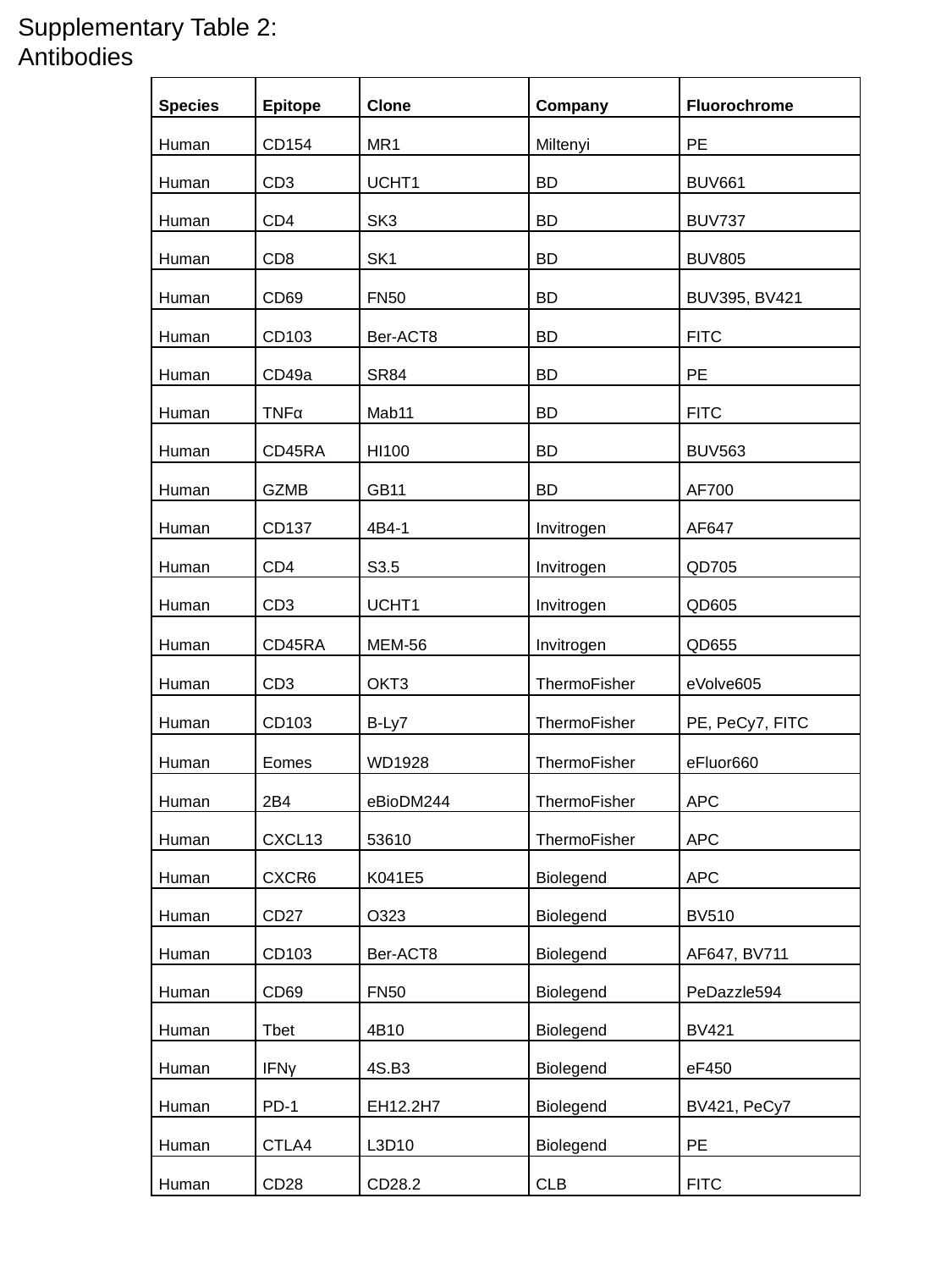

Supplementary Table 2:
Antibodies
| Species | Epitope | Clone | Company | Fluorochrome |
| --- | --- | --- | --- | --- |
| Human | CD154 | MR1 | Miltenyi | PE |
| Human | CD3 | UCHT1 | BD | BUV661 |
| Human | CD4 | SK3 | BD | BUV737 |
| Human | CD8 | SK1 | BD | BUV805 |
| Human | CD69 | FN50 | BD | BUV395, BV421 |
| Human | CD103 | Ber-ACT8 | BD | FITC |
| Human | CD49a | SR84 | BD | PE |
| Human | TNFα | Mab11 | BD | FITC |
| Human | CD45RA | HI100 | BD | BUV563 |
| Human | GZMB | GB11 | BD | AF700 |
| Human | CD137 | 4B4-1 | Invitrogen | AF647 |
| Human | CD4 | S3.5 | Invitrogen | QD705 |
| Human | CD3 | UCHT1 | Invitrogen | QD605 |
| Human | CD45RA | MEM-56 | Invitrogen | QD655 |
| Human | CD3 | OKT3 | ThermoFisher | eVolve605 |
| Human | CD103 | B-Ly7 | ThermoFisher | PE, PeCy7, FITC |
| Human | Eomes | WD1928 | ThermoFisher | eFluor660 |
| Human | 2B4 | eBioDM244 | ThermoFisher | APC |
| Human | CXCL13 | 53610 | ThermoFisher | APC |
| Human | CXCR6 | K041E5 | Biolegend | APC |
| Human | CD27 | O323 | Biolegend | BV510 |
| Human | CD103 | Ber-ACT8 | Biolegend | AF647, BV711 |
| Human | CD69 | FN50 | Biolegend | PeDazzle594 |
| Human | Tbet | 4B10 | Biolegend | BV421 |
| Human | IFNγ | 4S.B3 | Biolegend | eF450 |
| Human | PD-1 | EH12.2H7 | Biolegend | BV421, PeCy7 |
| Human | CTLA4 | L3D10 | Biolegend | PE |
| Human | CD28 | CD28.2 | CLB | FITC |